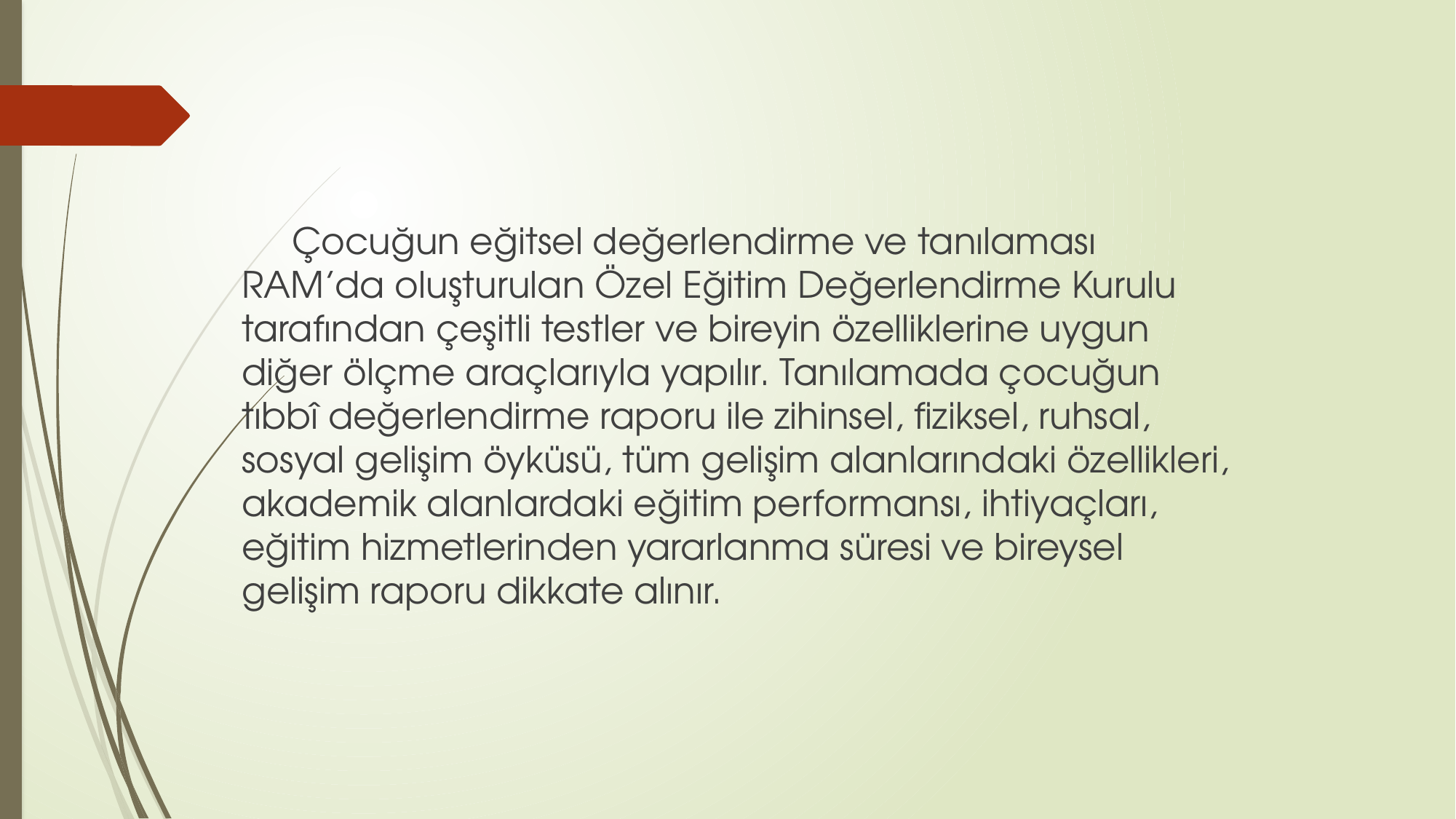

Çocuğun eğitsel değerlendirme ve tanılaması RAM’da oluşturulan Özel Eğitim Değerlendirme Kurulu tarafından çeşitli testler ve bireyin özelliklerine uygun diğer ölçme araçlarıyla yapılır. Tanılamada çocuğun tıbbî değerlendirme raporu ile zihinsel, fiziksel, ruhsal, sosyal gelişim öyküsü, tüm gelişim alanlarındaki özellikleri, akademik alanlardaki eğitim performansı, ihtiyaçları, eğitim hizmetlerinden yararlanma süresi ve bireysel gelişim raporu dikkate alınır.